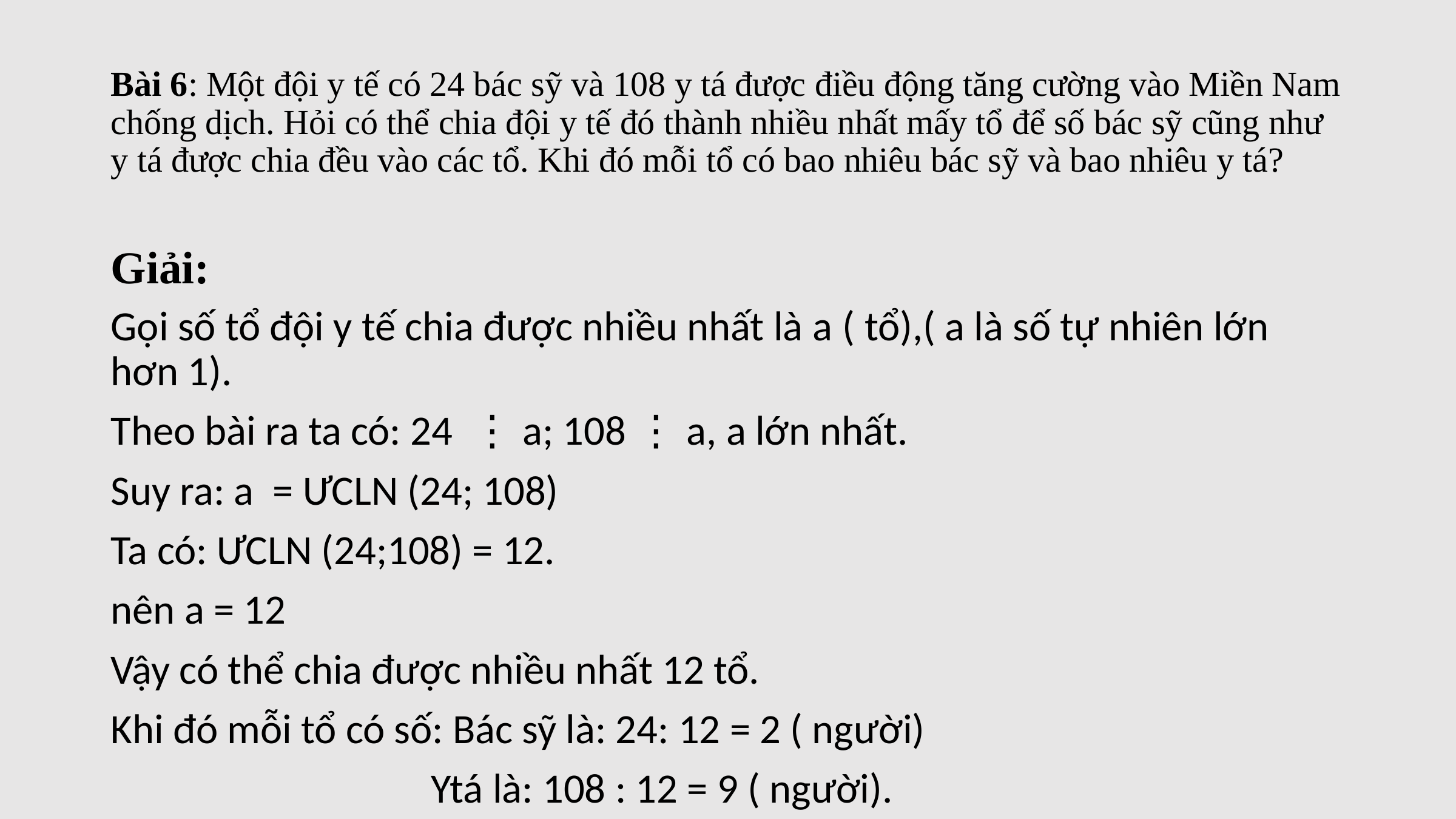

# Bài 6: Một đội y tế có 24 bác sỹ và 108 y tá được điều động tăng cường vào Miền Nam chống dịch. Hỏi có thể chia đội y tế đó thành nhiều nhất mấy tổ để số bác sỹ cũng như y tá được chia đều vào các tổ. Khi đó mỗi tổ có bao nhiêu bác sỹ và bao nhiêu y tá?
Giải:
Gọi số tổ đội y tế chia được nhiều nhất là a ( tổ),( a là số tự nhiên lớn hơn 1).
Theo bài ra ta có: 24  ⋮ a; 108 ⋮ a, a lớn nhất.
Suy ra: a  = ƯCLN (24; 108)
Ta có: ƯCLN (24;108) = 12.
nên a = 12
Vậy có thể chia được nhiều nhất 12 tổ.
Khi đó mỗi tổ có số: Bác sỹ là: 24: 12 = 2 ( người)
                                  Ytá là: 108 : 12 = 9 ( người).